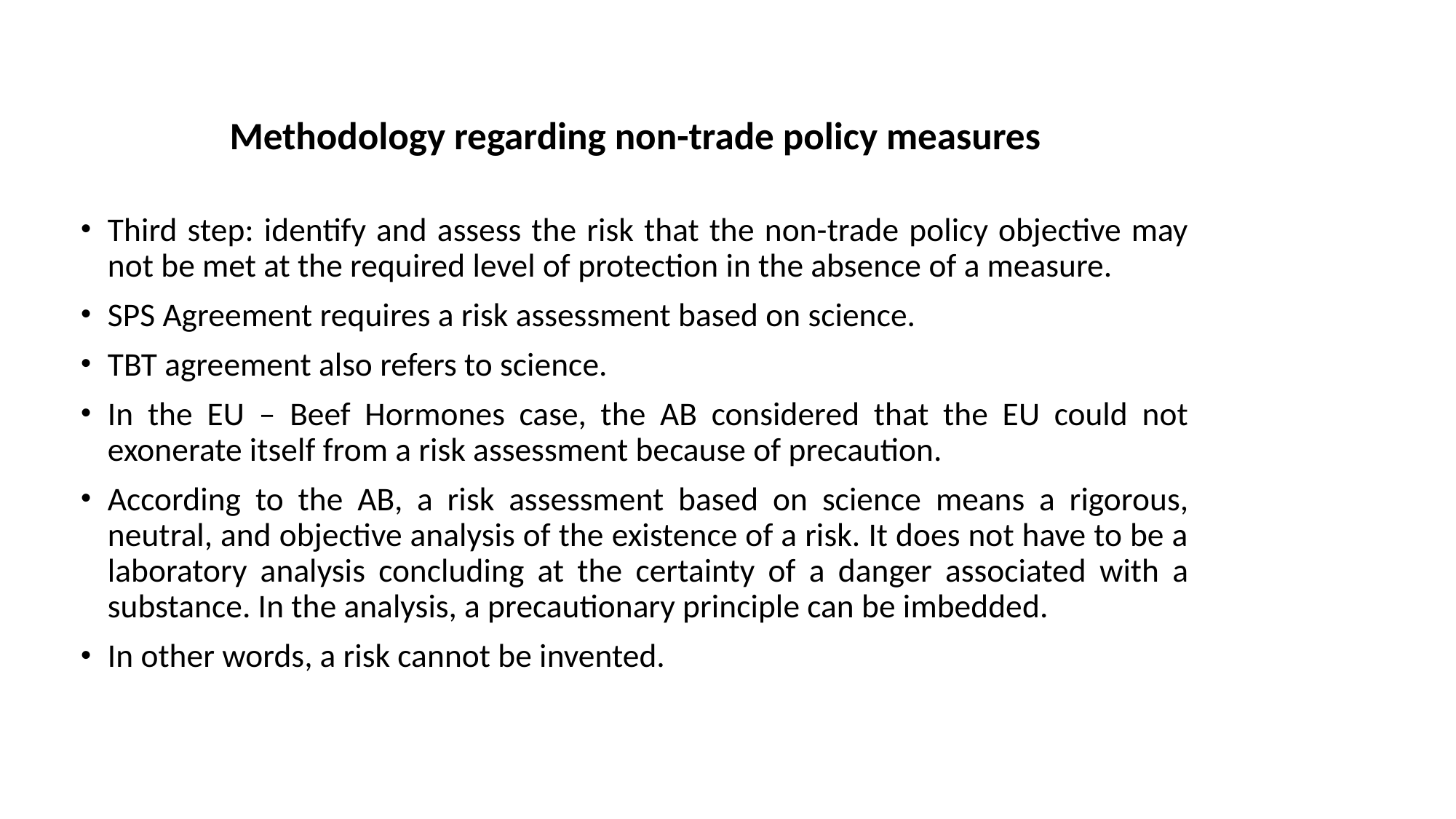

#

Methodology regarding non-trade policy measures

Third step: identify and assess the risk that the non-trade policy objective may not be met at the required level of protection in the absence of a measure.
SPS Agreement requires a risk assessment based on science.
TBT agreement also refers to science.
In the EU – Beef Hormones case, the AB considered that the EU could not exonerate itself from a risk assessment because of precaution.
According to the AB, a risk assessment based on science means a rigorous, neutral, and objective analysis of the existence of a risk. It does not have to be a laboratory analysis concluding at the certainty of a danger associated with a substance. In the analysis, a precautionary principle can be imbedded.
In other words, a risk cannot be invented.